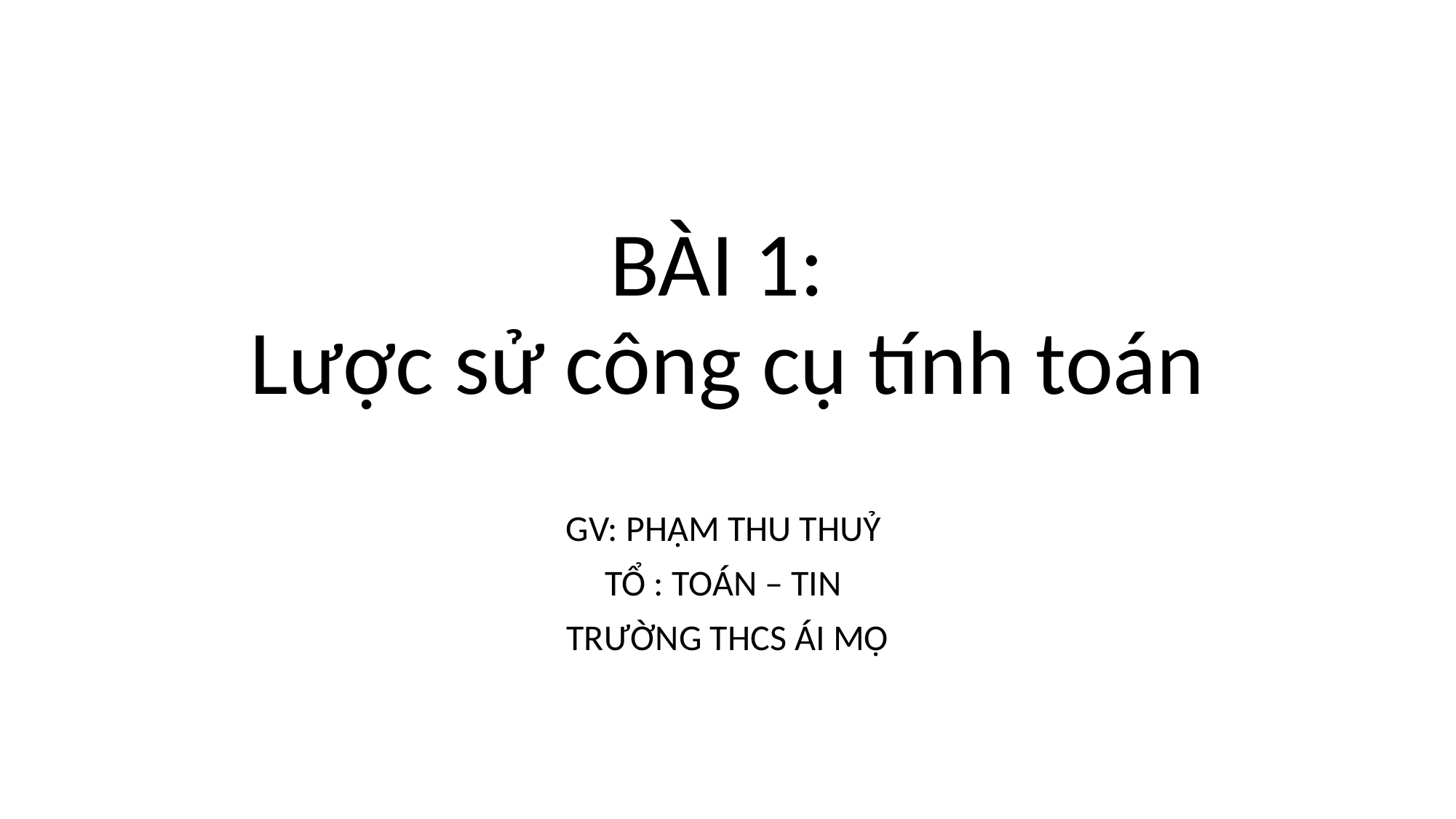

# BÀI 1: Lược sử công cụ tính toán
GV: PHẠM THU THUỶ
TỔ : TOÁN – TIN
TRƯỜNG THCS ÁI MỘ